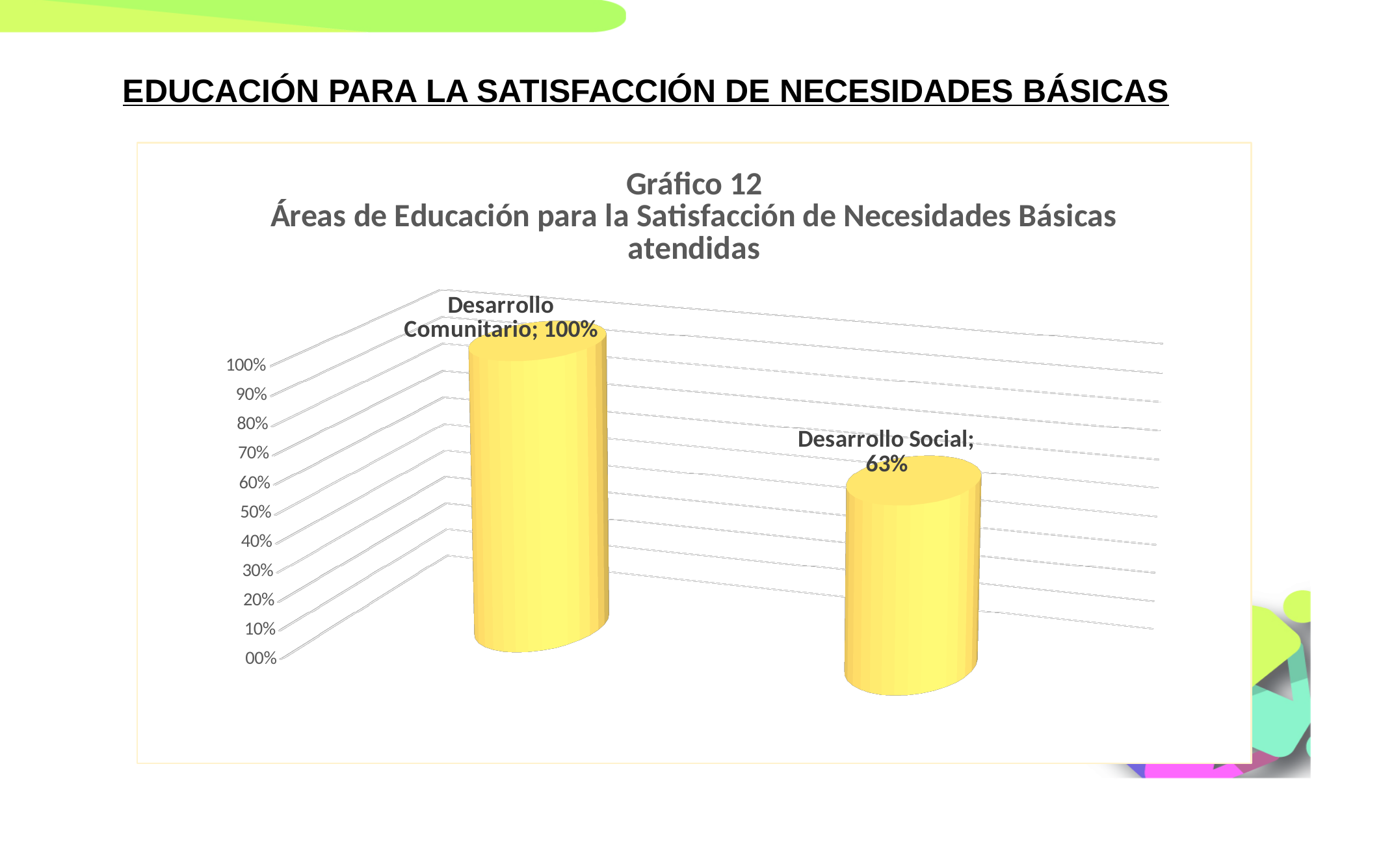

EDUCACIÓN PARA LA SATISFACCIÓN DE NECESIDADES BÁSICAS

[unsupported chart]